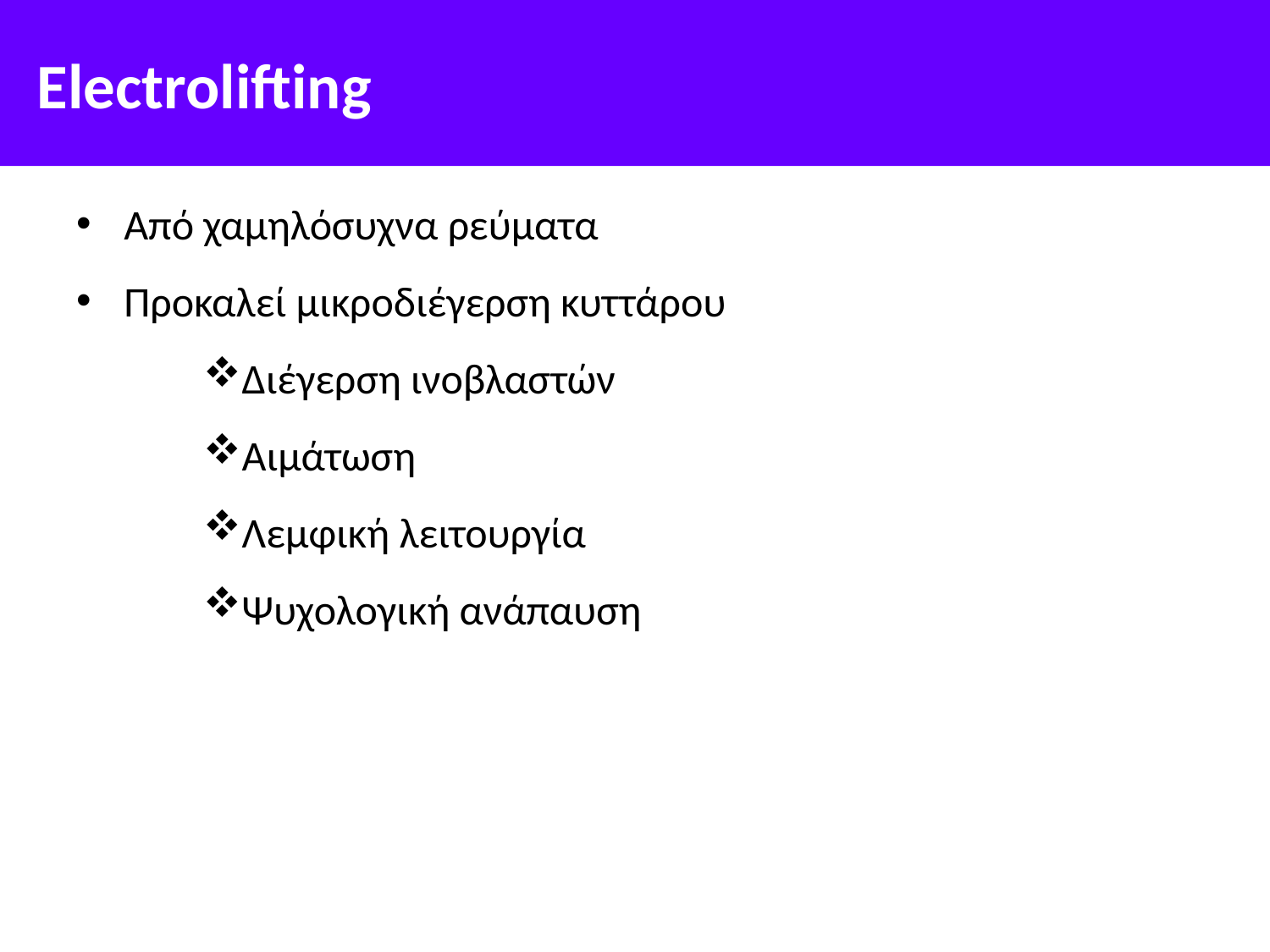

# Electrolifting
Από χαμηλόσυχνα ρεύματα
Προκαλεί μικροδιέγερση κυττάρου
Διέγερση ινοβλαστών
Αιμάτωση
Λεμφική λειτουργία
Ψυχολογική ανάπαυση